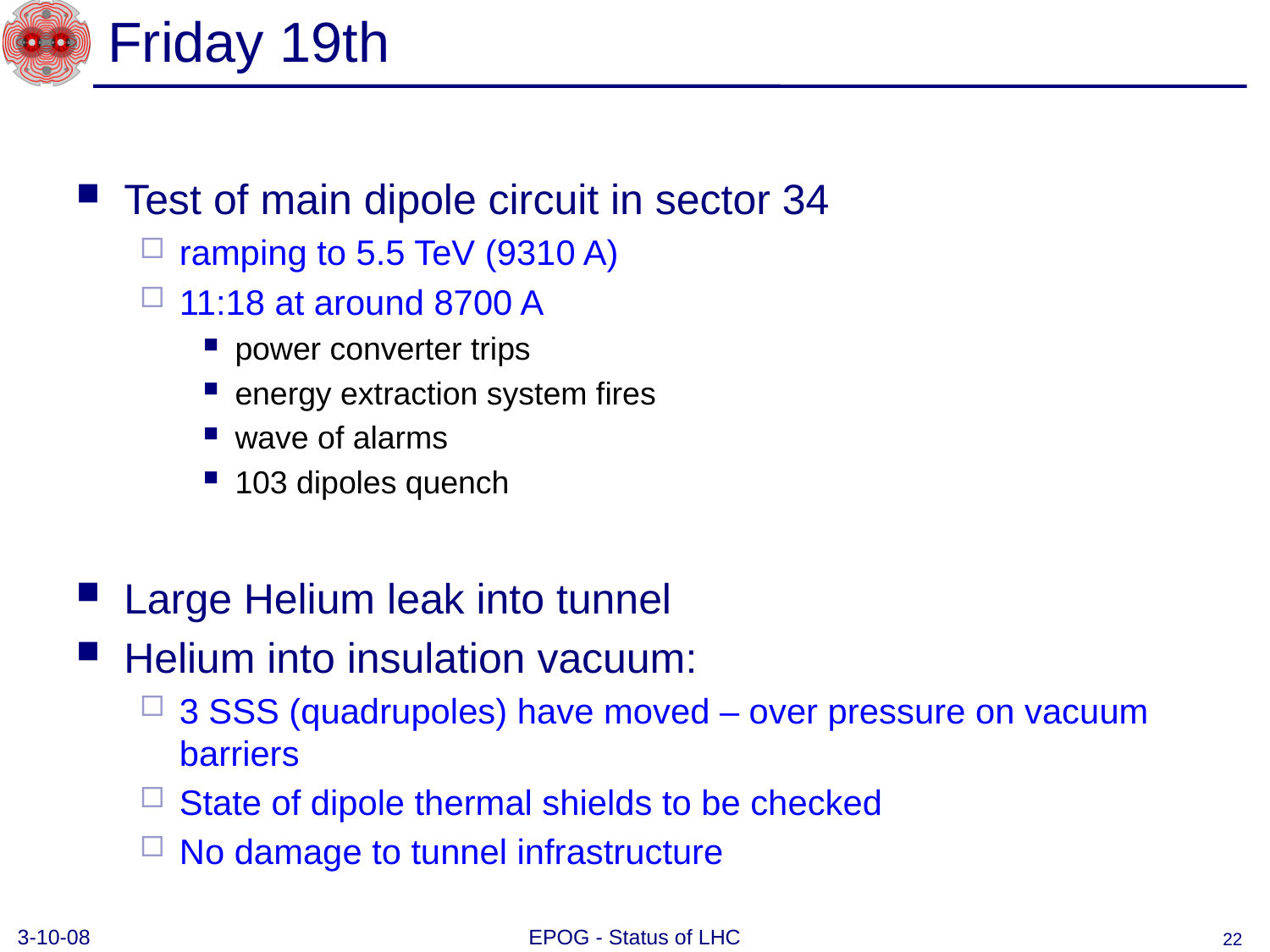

# Friday 19th
Test of main dipole circuit in sector 34
ramping to 5.5 TeV (9310 A)
11:18 at around 8700 A
power converter trips
energy extraction system fires
wave of alarms
103 dipoles quench

Large Helium leak into tunnel
Helium into insulation vacuum:
3 SSS (quadrupoles) have moved – over pressure on vacuum barriers
State of dipole thermal shields to be checked
No damage to tunnel infrastructure

3-10-08
EPOG - Status of LHC
22